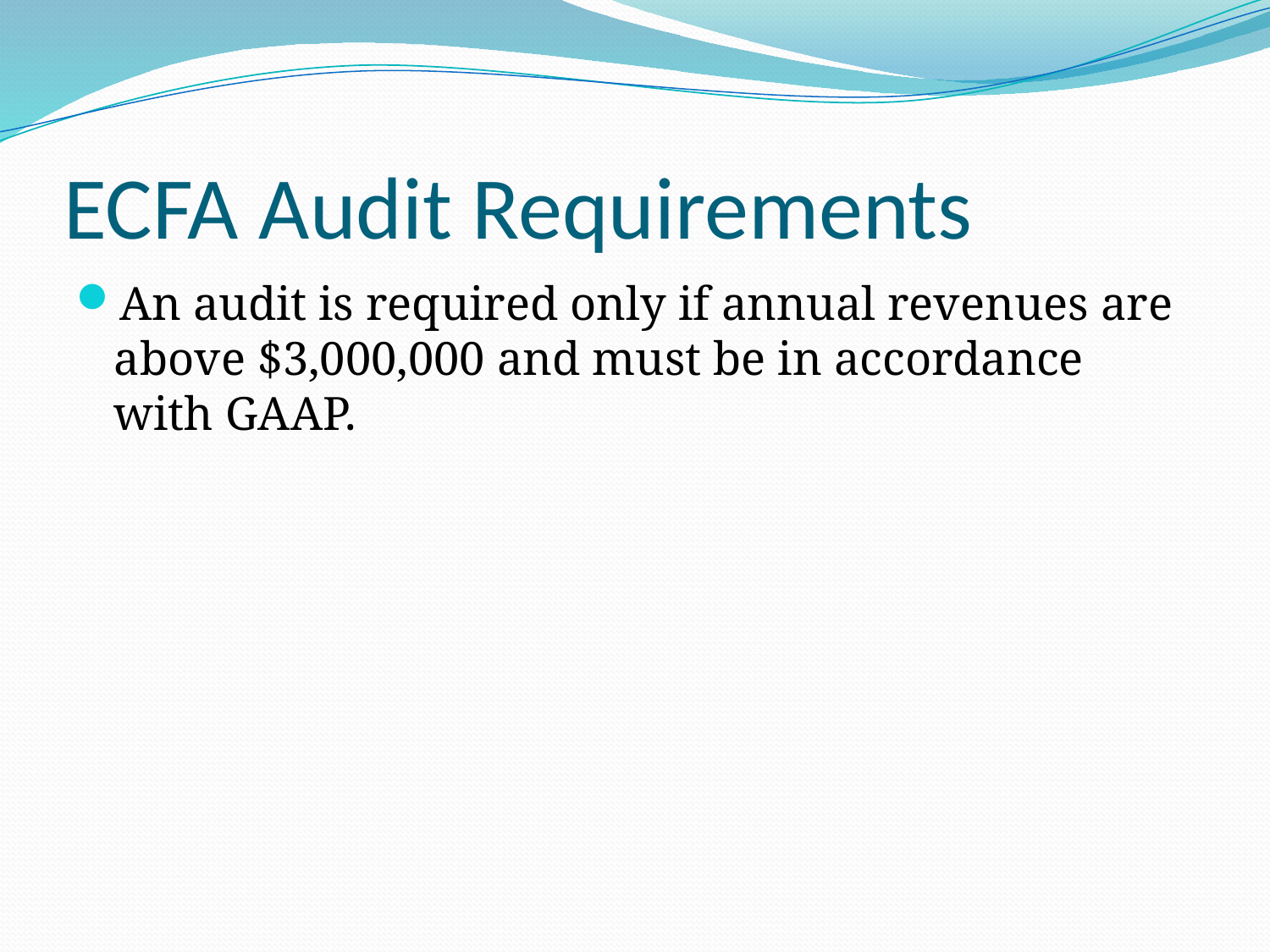

# ECFA Audit Requirements
An audit is required only if annual revenues are above $3,000,000 and must be in accordance with GAAP.